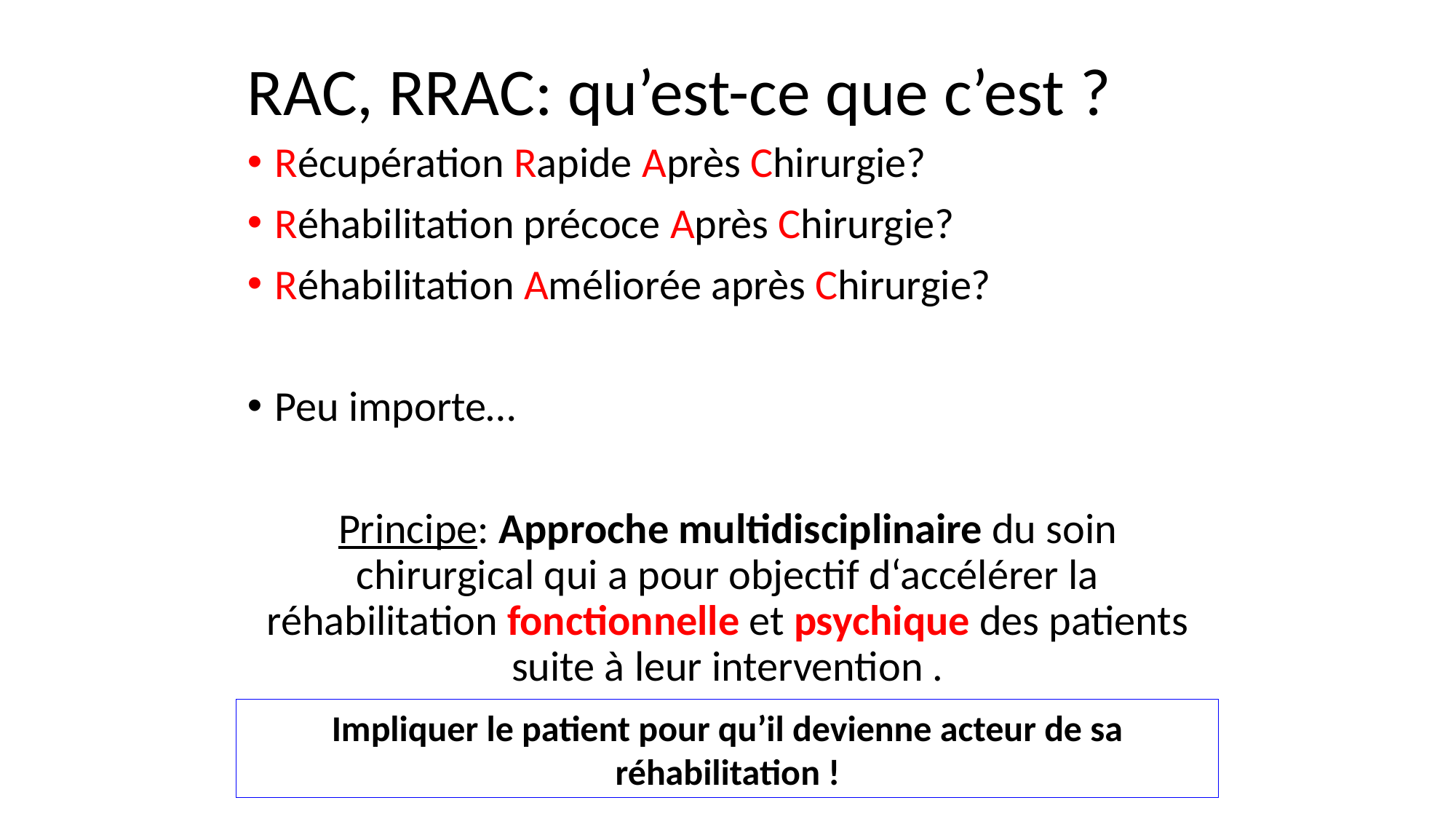

# RAC, RRAC: qu’est-ce que c’est ?
Récupération Rapide Après Chirurgie?
Réhabilitation précoce Après Chirurgie?
Réhabilitation Améliorée après Chirurgie?

Peu importe…

Principe: Approche multidisciplinaire du soin chirurgical qui a pour objectif d‘accélérer la réhabilitation fonctionnelle et psychique des patients suite à leur intervention .

Impliquer le patient pour qu’il devienne acteur de sa réhabilitation !